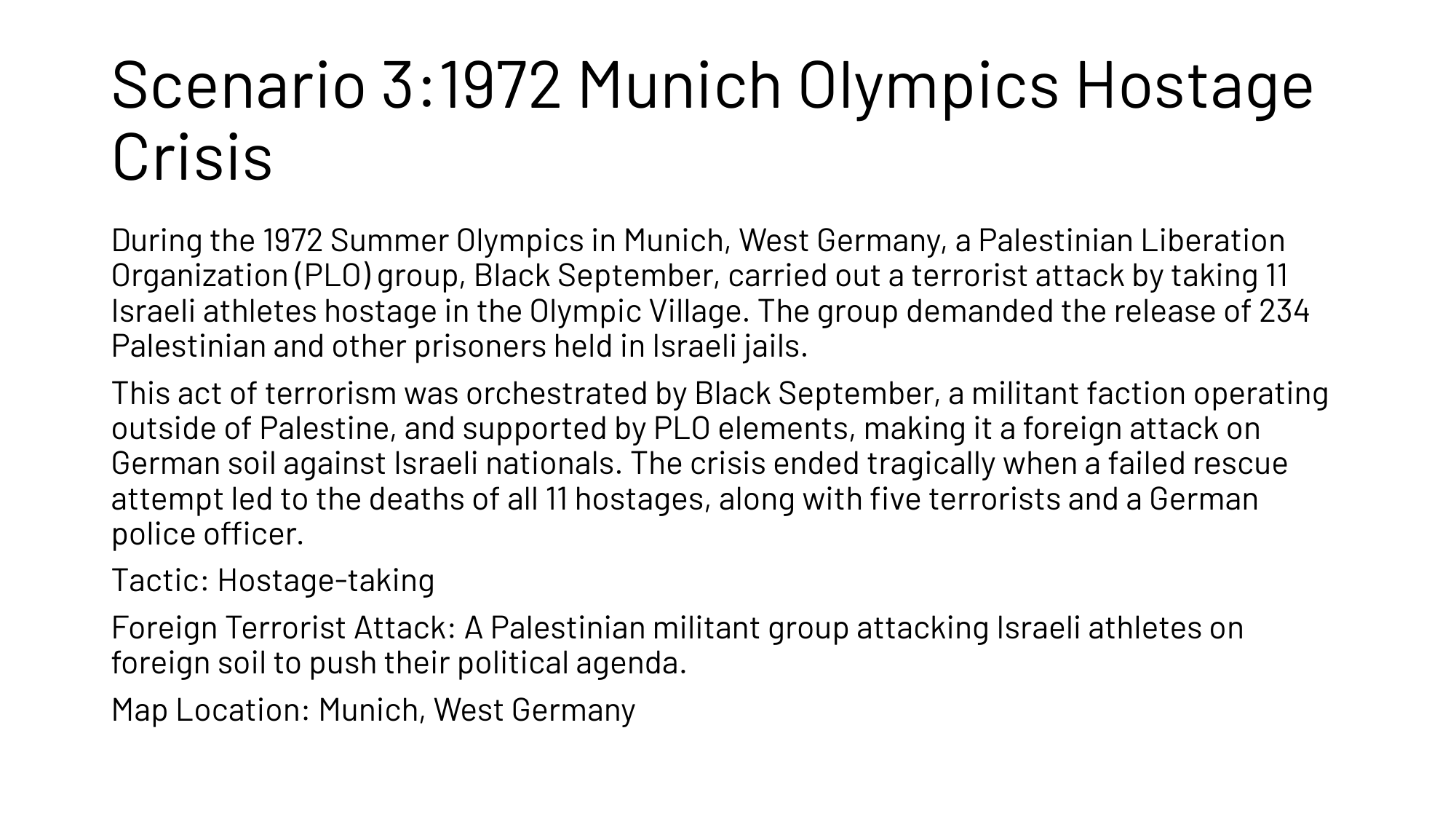

# Scenario 3:1972 Munich Olympics Hostage Crisis
During the 1972 Summer Olympics in Munich, West Germany, a Palestinian Liberation Organization (PLO) group, Black September, carried out a terrorist attack by taking 11 Israeli athletes hostage in the Olympic Village. The group demanded the release of 234 Palestinian and other prisoners held in Israeli jails.
This act of terrorism was orchestrated by Black September, a militant faction operating outside of Palestine, and supported by PLO elements, making it a foreign attack on German soil against Israeli nationals. The crisis ended tragically when a failed rescue attempt led to the deaths of all 11 hostages, along with five terrorists and a German police officer.
Tactic: Hostage-taking
Foreign Terrorist Attack: A Palestinian militant group attacking Israeli athletes on foreign soil to push their political agenda.
Map Location: Munich, West Germany